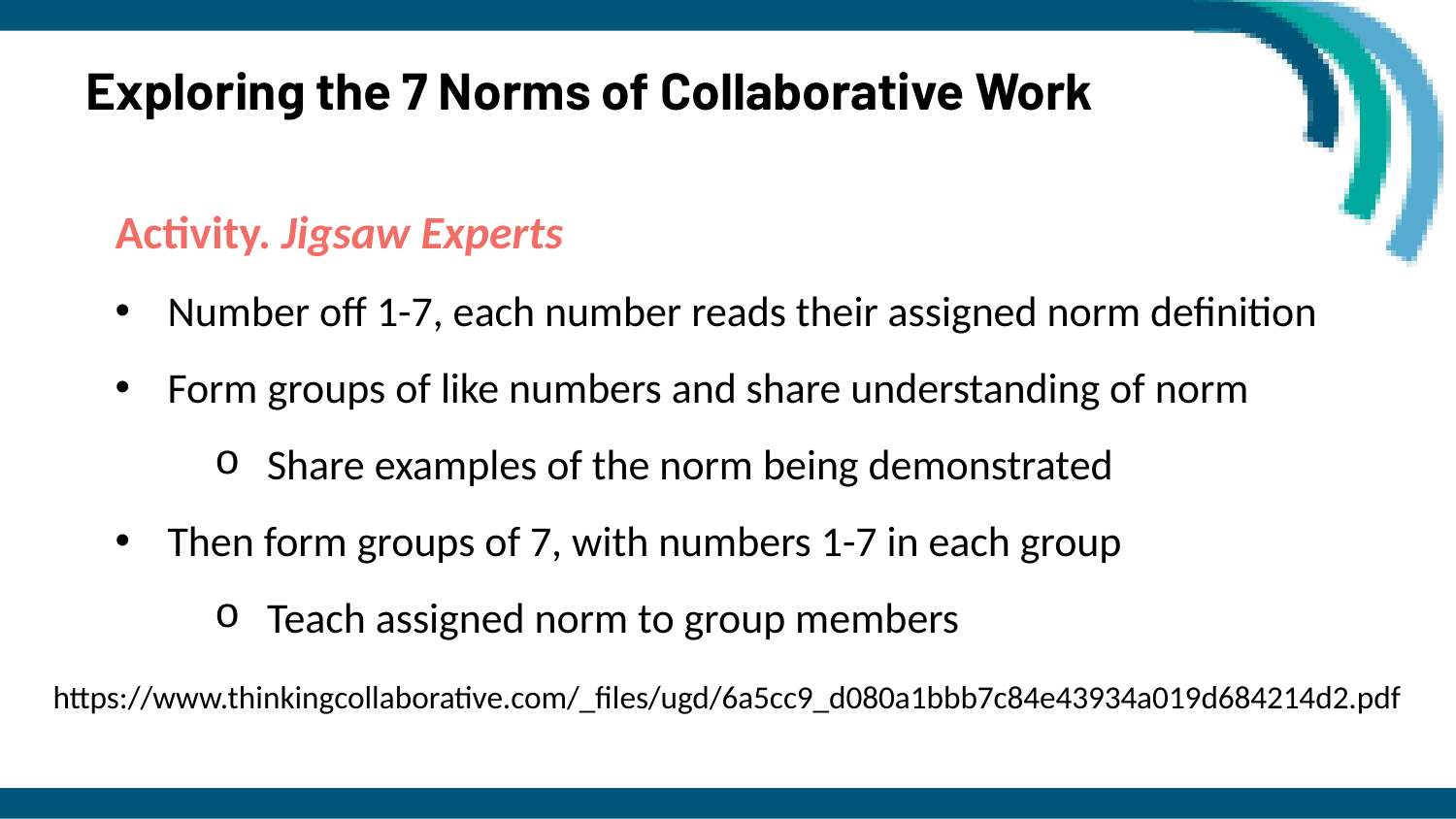

Exploring the 7 Norms of Collaborative Work
Activity. Jigsaw Experts
Number off 1-7, each number reads their assigned norm definition
Form groups of like numbers and share understanding of norm
Share examples of the norm being demonstrated
Then form groups of 7, with numbers 1-7 in each group
Teach assigned norm to group members
https://www.thinkingcollaborative.com/_files/ugd/6a5cc9_d080a1bbb7c84e43934a019d684214d2.pdf